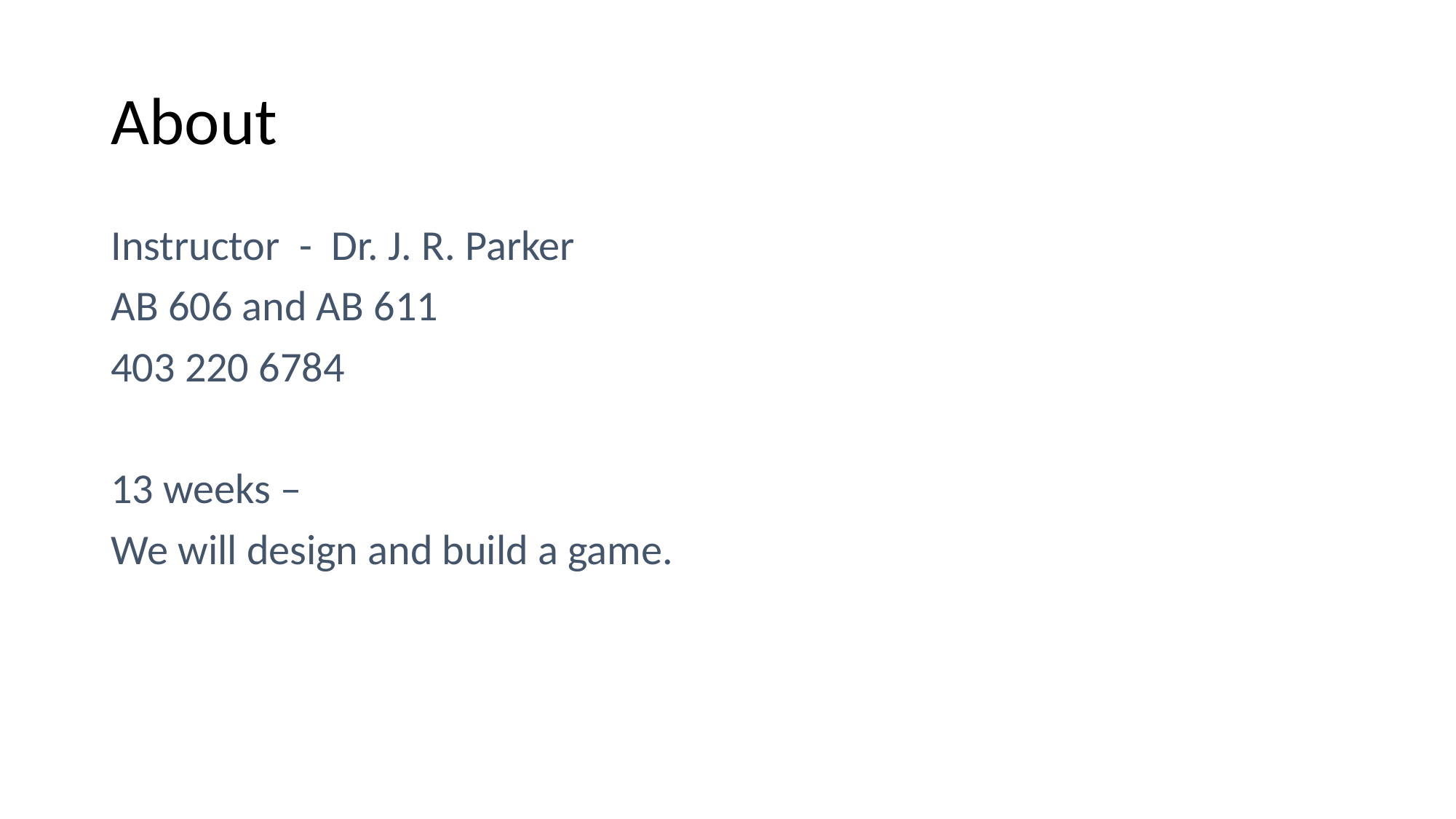

# About
Instructor  -  Dr. J. R. Parker
AB 606 and AB 611
403 220 6784

13 weeks –
We will design and build a game.